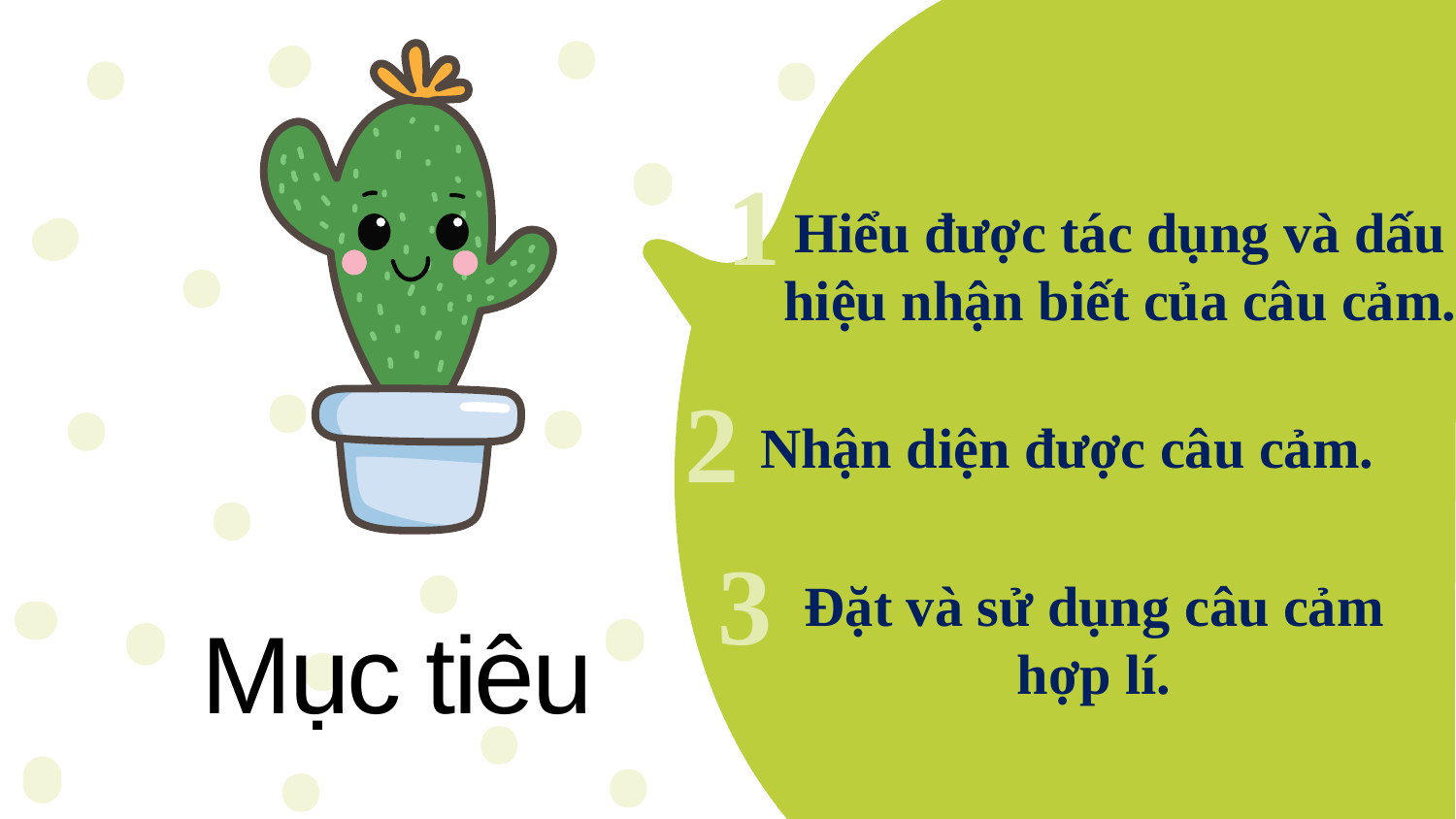

1
Hiểu được tác dụng và dấu hiệu nhận biết của câu cảm.
2
Nhận diện được câu cảm.
3
Đặt và sử dụng câu cảm hợp lí.
# Mục tiêu